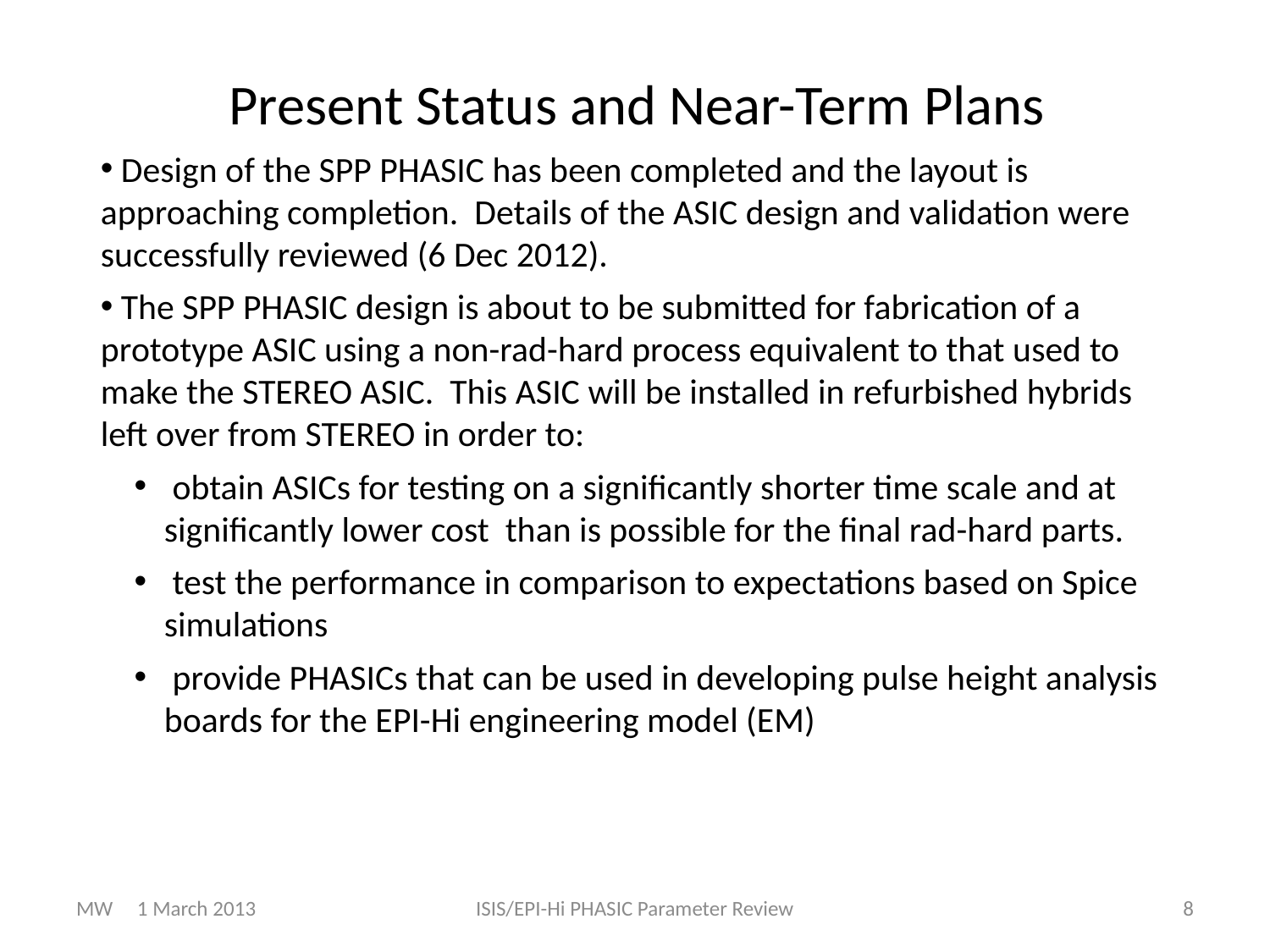

Present Status and Near-Term Plans
 Design of the SPP PHASIC has been completed and the layout is approaching completion.  Details of the ASIC design and validation were successfully reviewed (6 Dec 2012).
 The SPP PHASIC design is about to be submitted for fabrication of a prototype ASIC using a non-rad-hard process equivalent to that used to make the STEREO ASIC.  This ASIC will be installed in refurbished hybrids left over from STEREO in order to:
 obtain ASICs for testing on a significantly shorter time scale and at significantly lower cost  than is possible for the final rad-hard parts.
 test the performance in comparison to expectations based on Spice simulations
 provide PHASICs that can be used in developing pulse height analysis boards for the EPI-Hi engineering model (EM)
MW     1 March 2013
ISIS/EPI-Hi PHASIC Parameter Review
8